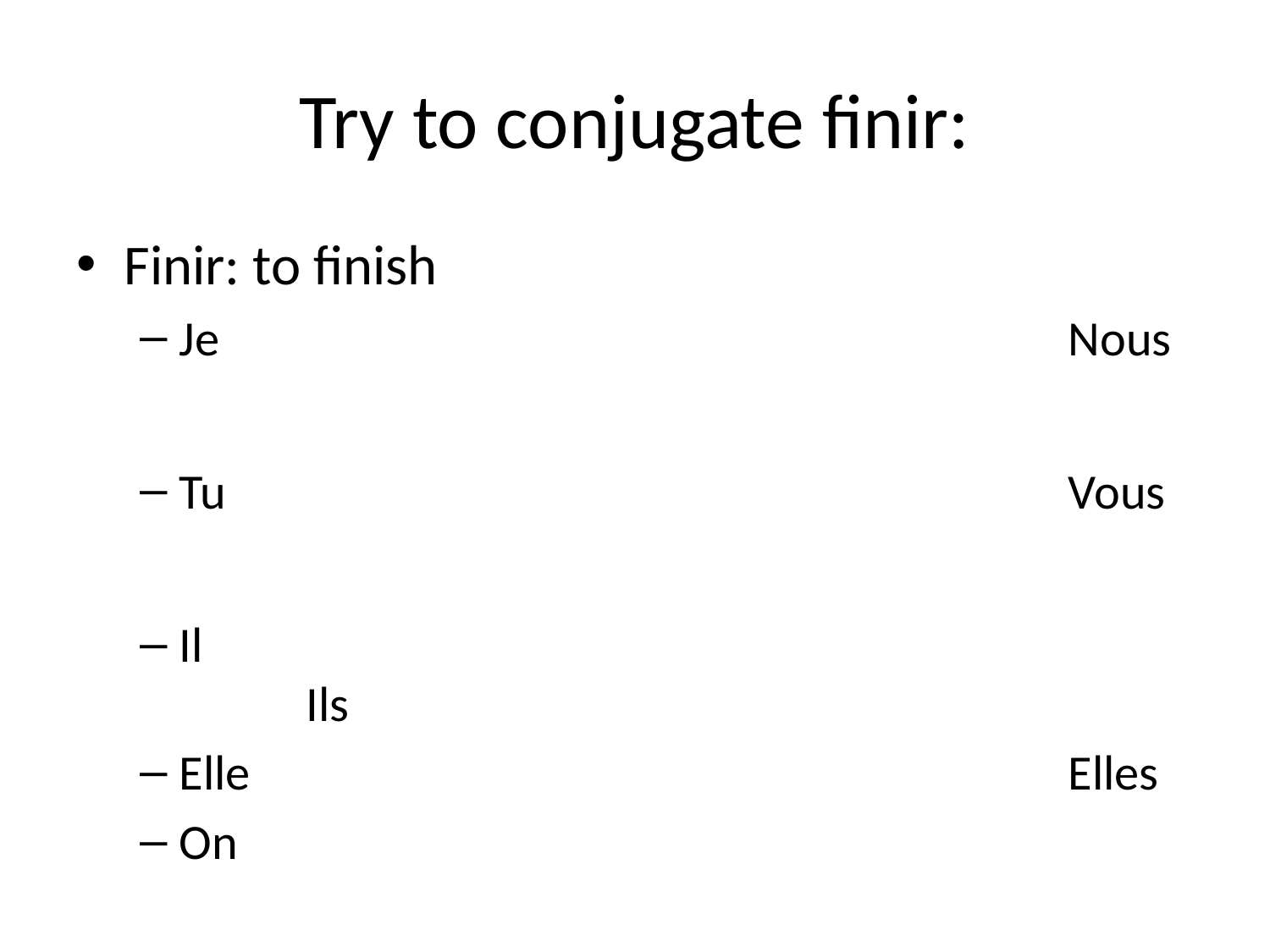

# Try to conjugate finir:
Finir: to finish
Je							Nous

Tu							Vous

Il								Ils
Elle							Elles
On